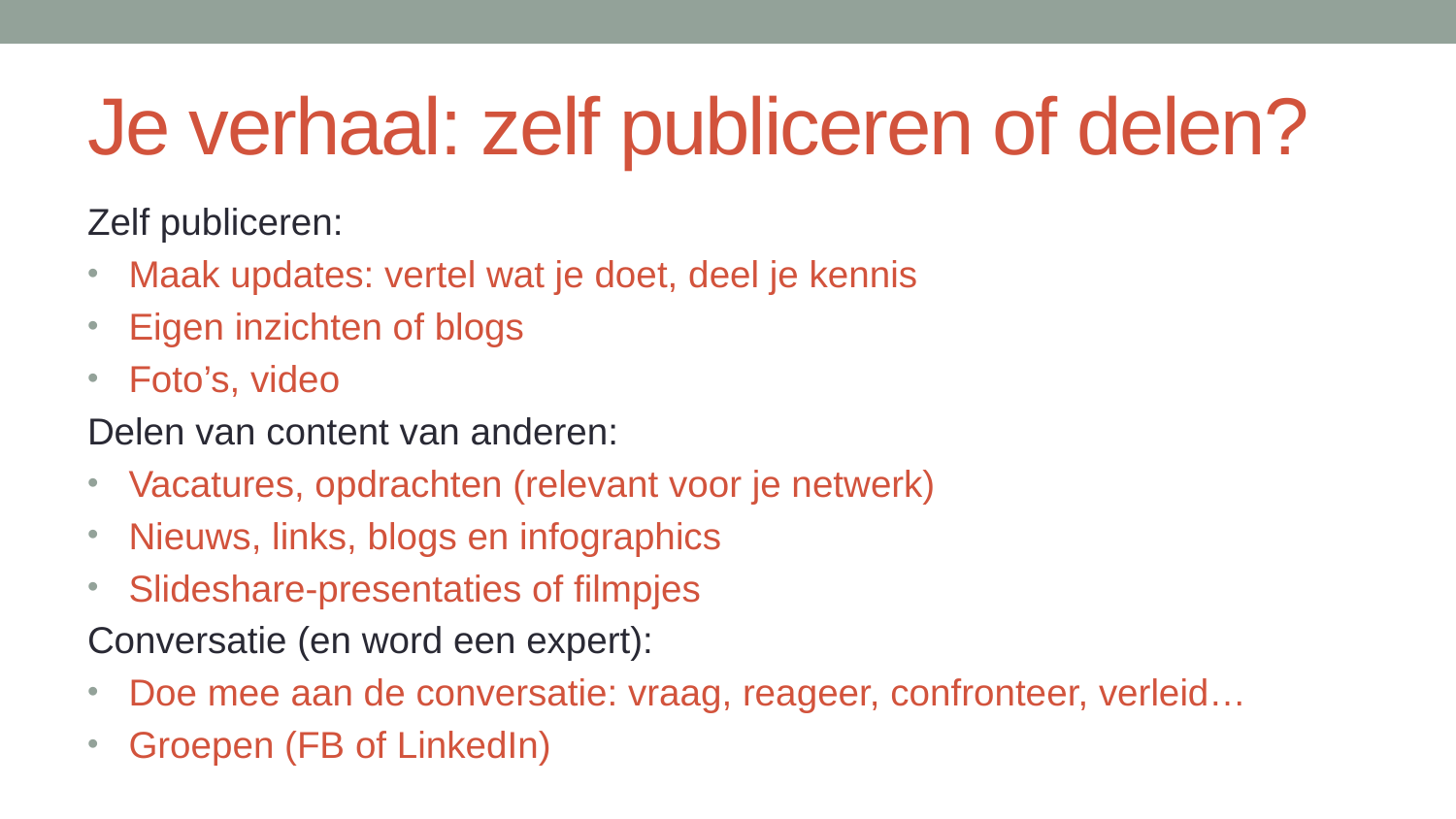

# Je verhaal: zelf publiceren of delen?
Zelf publiceren:
Maak updates: vertel wat je doet, deel je kennis
Eigen inzichten of blogs
Foto’s, video
Delen van content van anderen:
Vacatures, opdrachten (relevant voor je netwerk)
Nieuws, links, blogs en infographics
Slideshare-presentaties of filmpjes
Conversatie (en word een expert):
Doe mee aan de conversatie: vraag, reageer, confronteer, verleid…
Groepen (FB of LinkedIn)